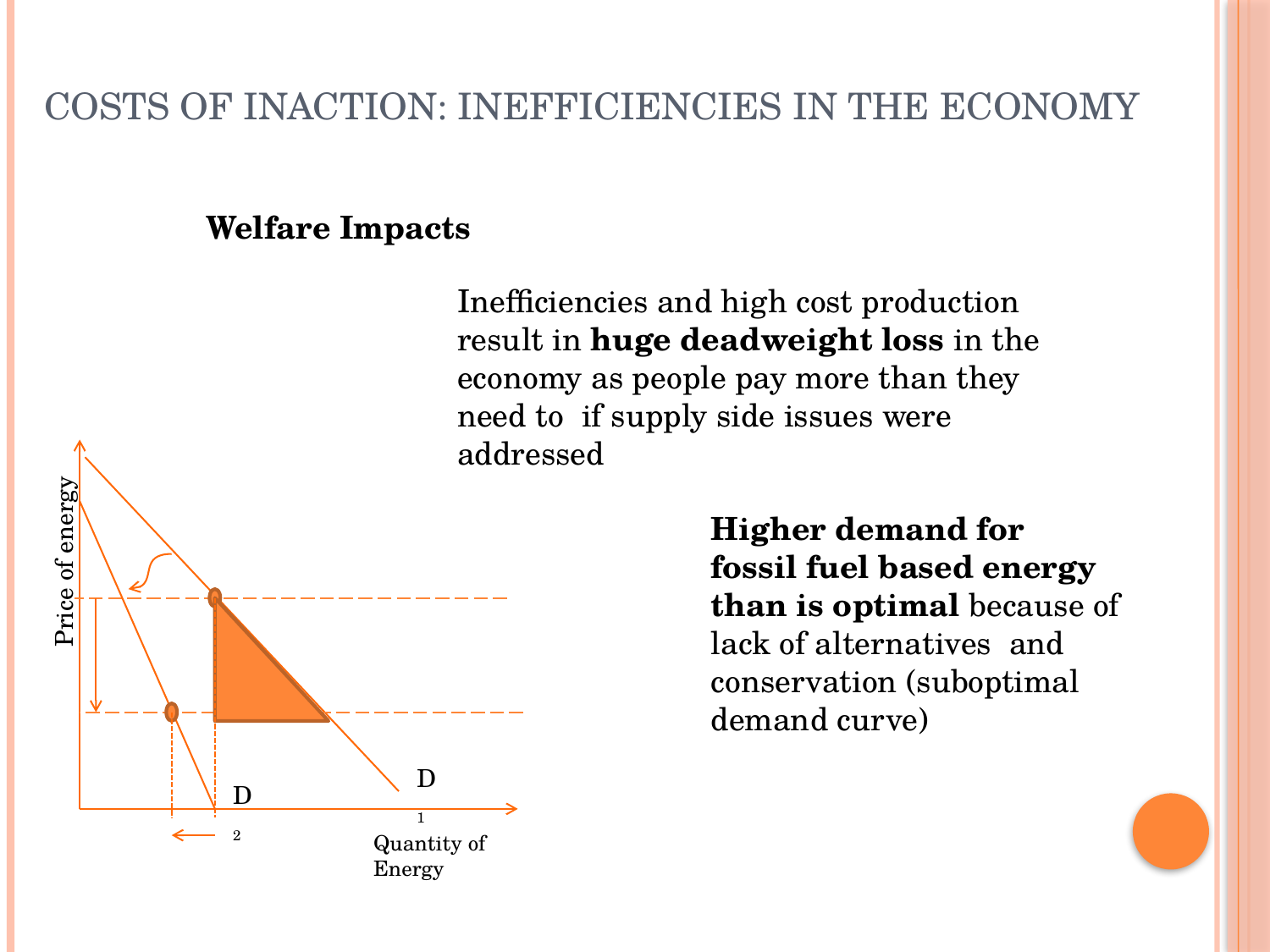

# Costs of Inaction: Inefficiencies in the economy
Welfare Impacts
Inefficiencies and high cost production result in huge deadweight loss in the economy as people pay more than they need to  if supply side issues were addressed
Price of energy

D1
D2
Quantity of Energy
Higher demand for fossil fuel based energy than is optimal because of lack of alternatives  and conservation (suboptimal demand curve)